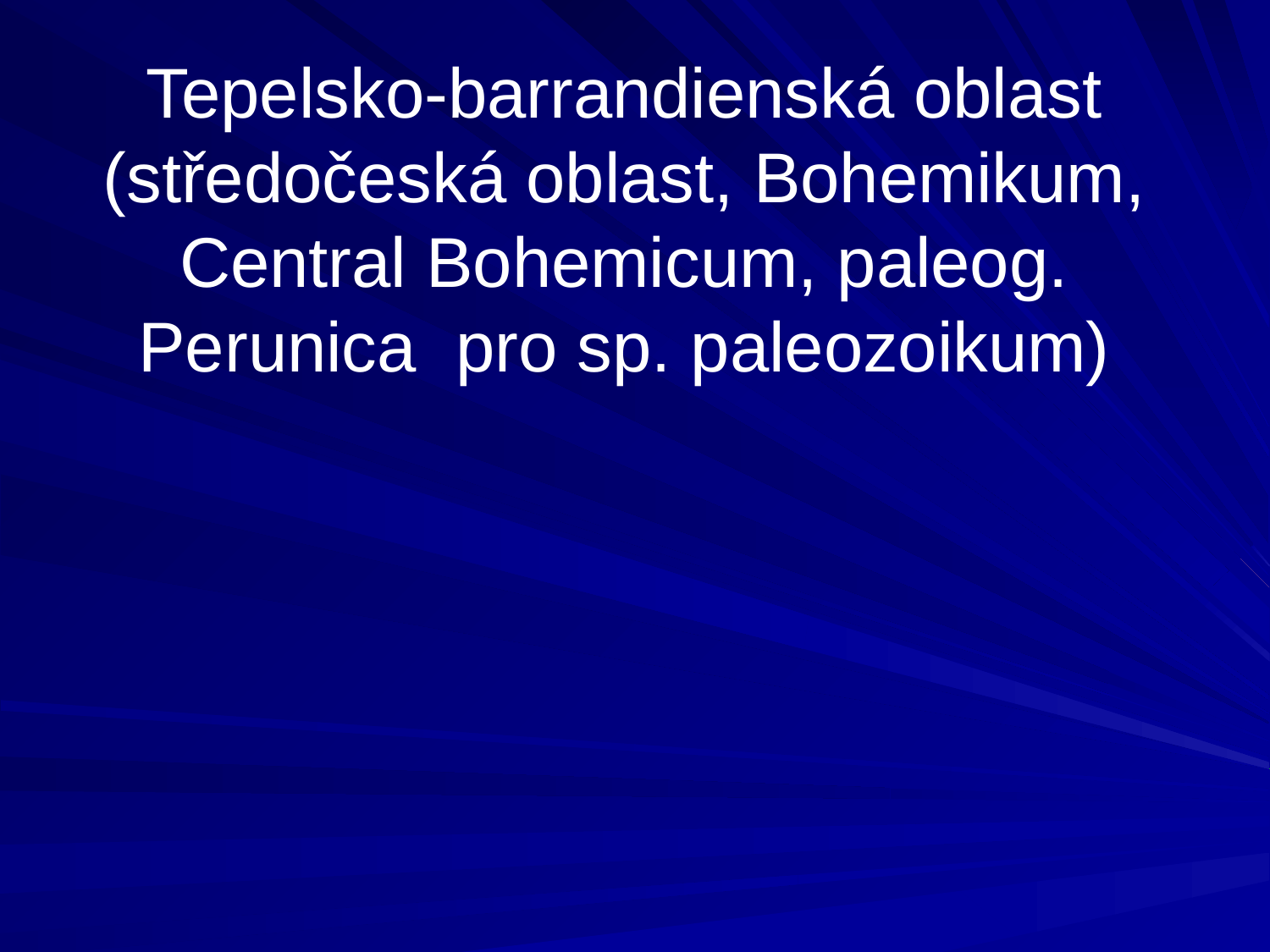

# Tepelsko-barrandienská oblast (středočeská oblast, Bohemikum, Central Bohemicum, paleog. Perunica  pro sp. paleozoikum)